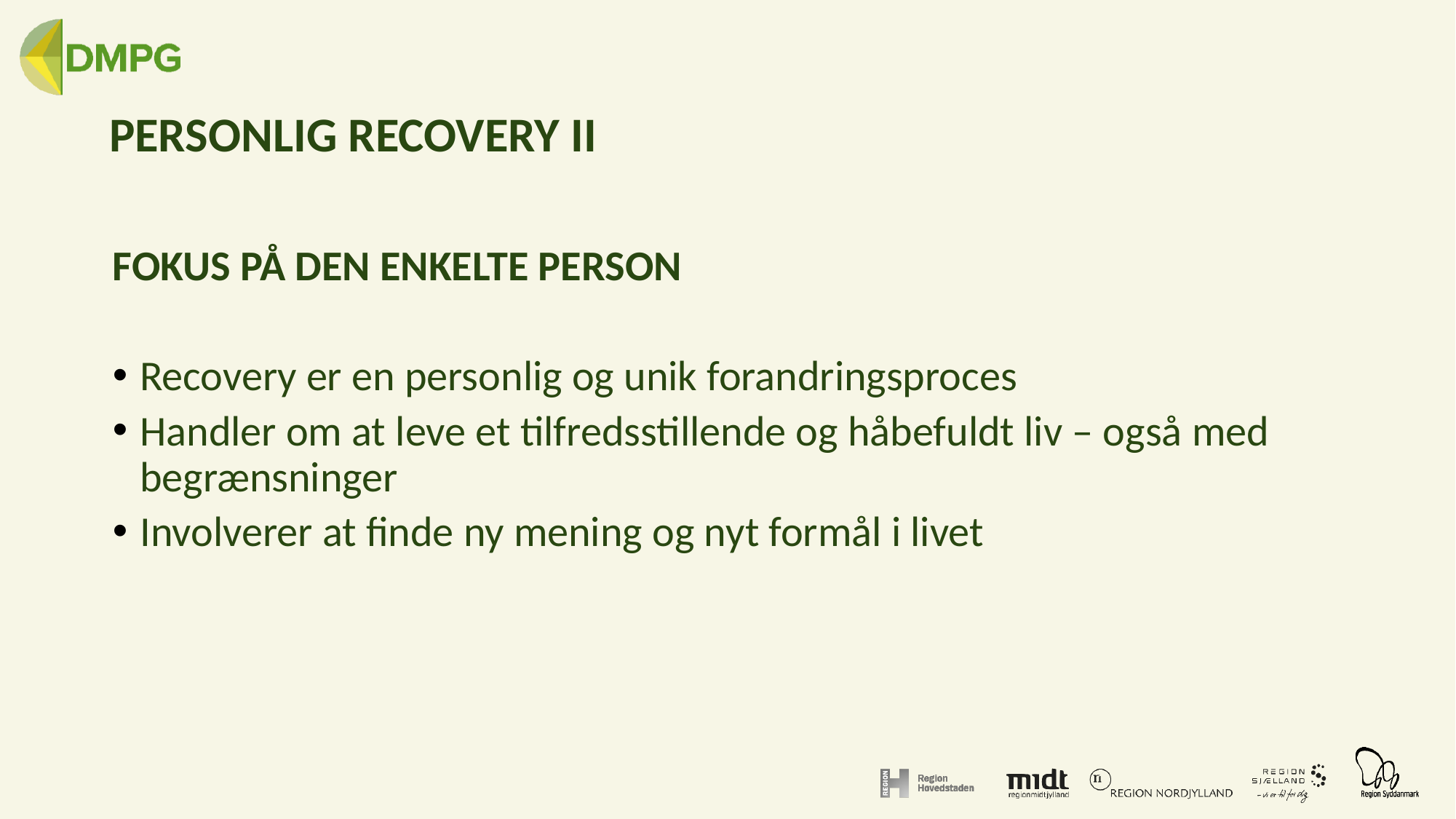

PERSONLIG RECOVERY II

FOKUS PÅ DEN ENKELTE PERSON

Recovery er en personlig og unik forandringsproces
Handler om at leve et tilfredsstillende og håbefuldt liv – også med begrænsninger
Involverer at finde ny mening og nyt formål i livet